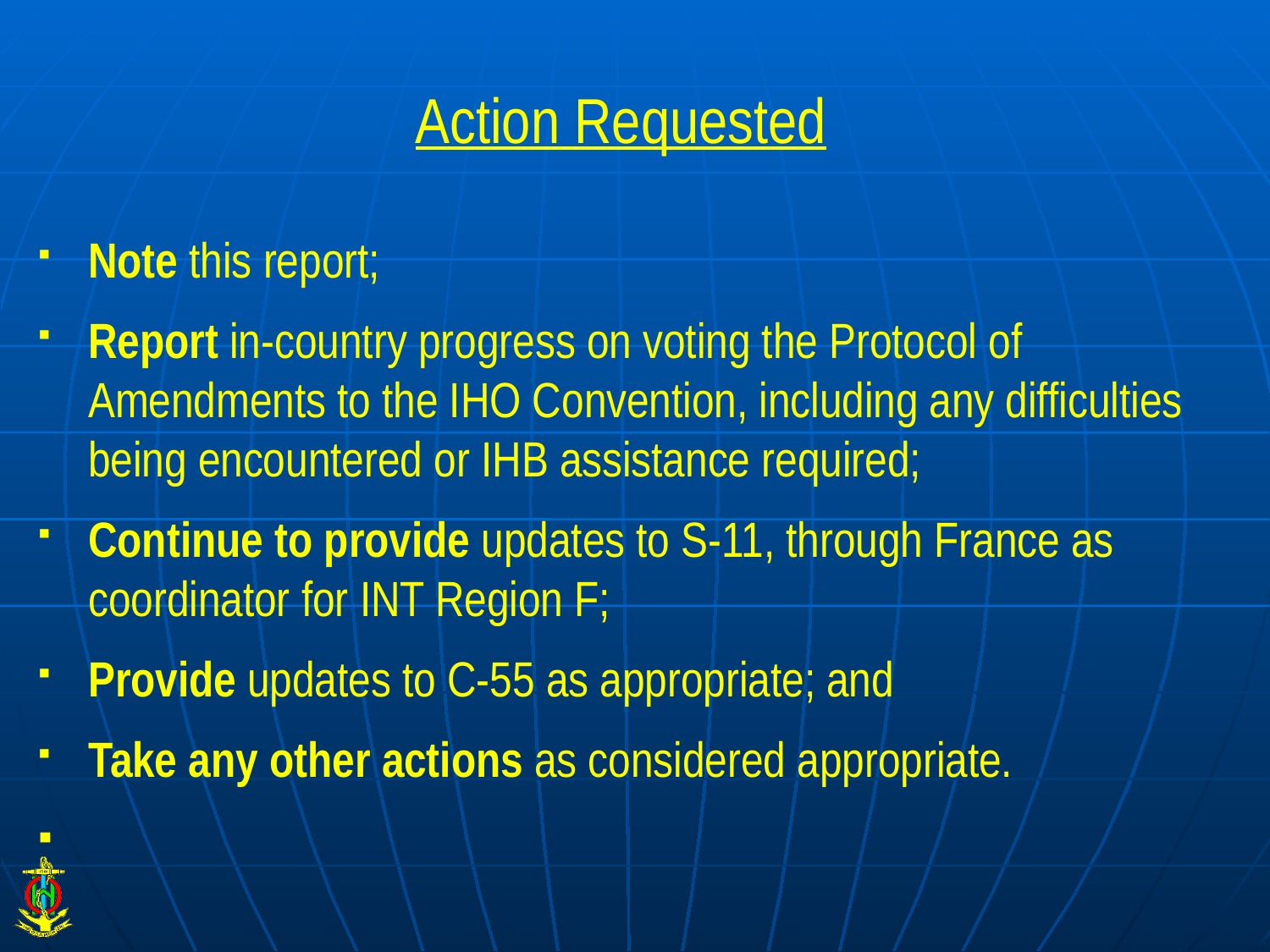

# Action Requested
Note this report;
Report in-country progress on voting the Protocol of Amendments to the IHO Convention, including any difficulties being encountered or IHB assistance required;
Continue to provide updates to S-11, through France as coordinator for INT Region F;
Provide updates to C-55 as appropriate; and
Take any other actions as considered appropriate.